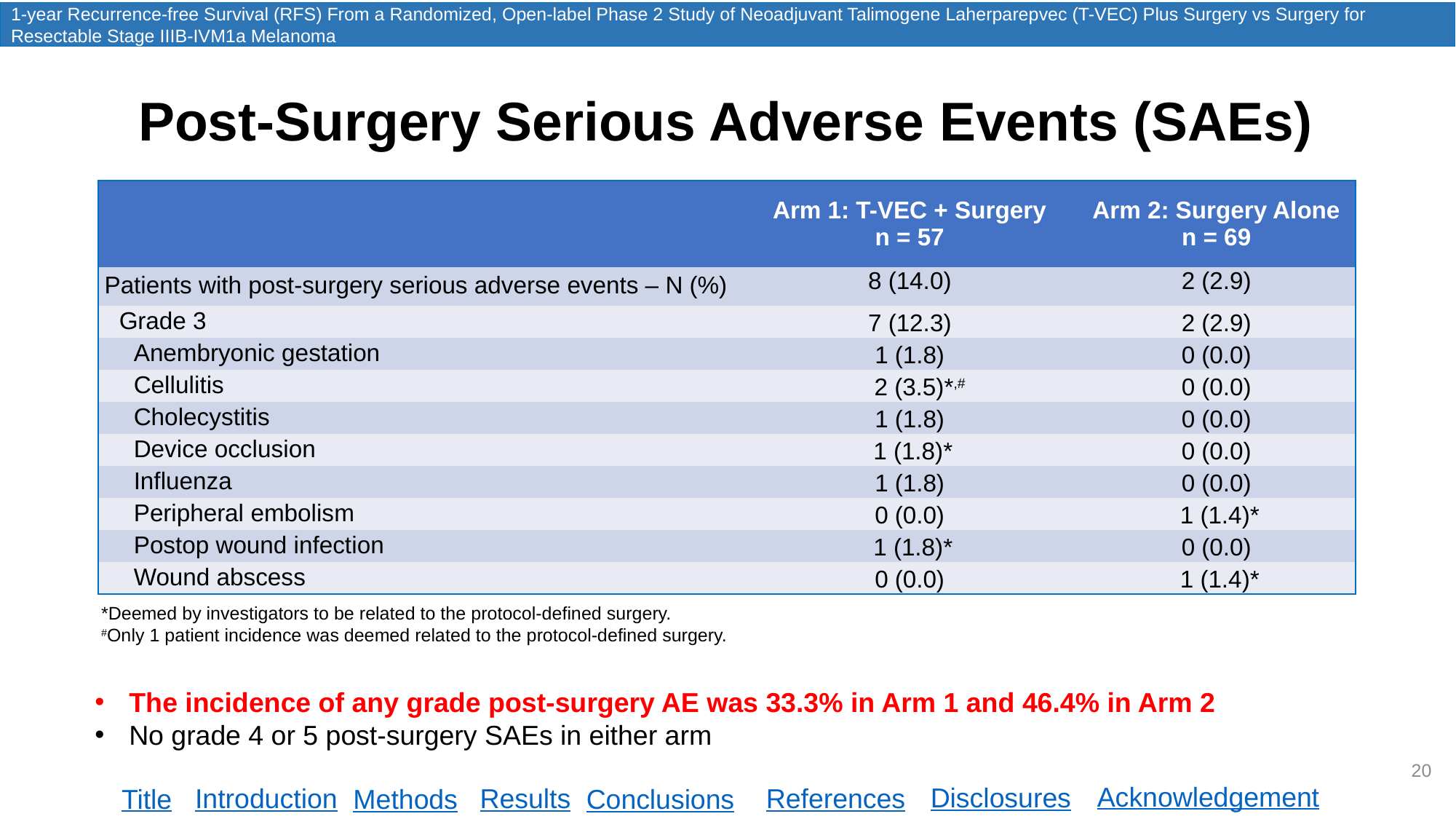

1-year Recurrence-free Survival (RFS) From a Randomized, Open-label Phase 2 Study of Neoadjuvant Talimogene Laherparepvec (T-VEC) Plus Surgery vs Surgery for Resectable Stage IIIB-IVM1a Melanoma
Post-Surgery Serious Adverse Events (SAEs)
|  | Arm 1: T-VEC + Surgery n = 57 | Arm 2: Surgery Alone n = 69 |
| --- | --- | --- |
| Patients with post-surgery serious adverse events – N (%) | 8 (14.0) | 2 (2.9) |
| Grade 3 | 7 (12.3) | 2 (2.9) |
| Anembryonic gestation | 1 (1.8) | 0 (0.0) |
| Cellulitis | 2 (3.5)\*,# | 0 (0.0) |
| Cholecystitis | 1 (1.8) | 0 (0.0) |
| Device occlusion | 1 (1.8)\* | 0 (0.0) |
| Influenza | 1 (1.8) | 0 (0.0) |
| Peripheral embolism | 0 (0.0) | 1 (1.4)\* |
| Postop wound infection | 1 (1.8)\* | 0 (0.0) |
| Wound abscess | 0 (0.0) | 1 (1.4)\* |
*Deemed by investigators to be related to the protocol-defined surgery.
#Only 1 patient incidence was deemed related to the protocol-defined surgery.
The incidence of any grade post-surgery AE was 33.3% in Arm 1 and 46.4% in Arm 2
No grade 4 or 5 post-surgery SAEs in either arm
20
Acknowledgement
Disclosures
Introduction
Results
References
Title
Methods
Conclusions